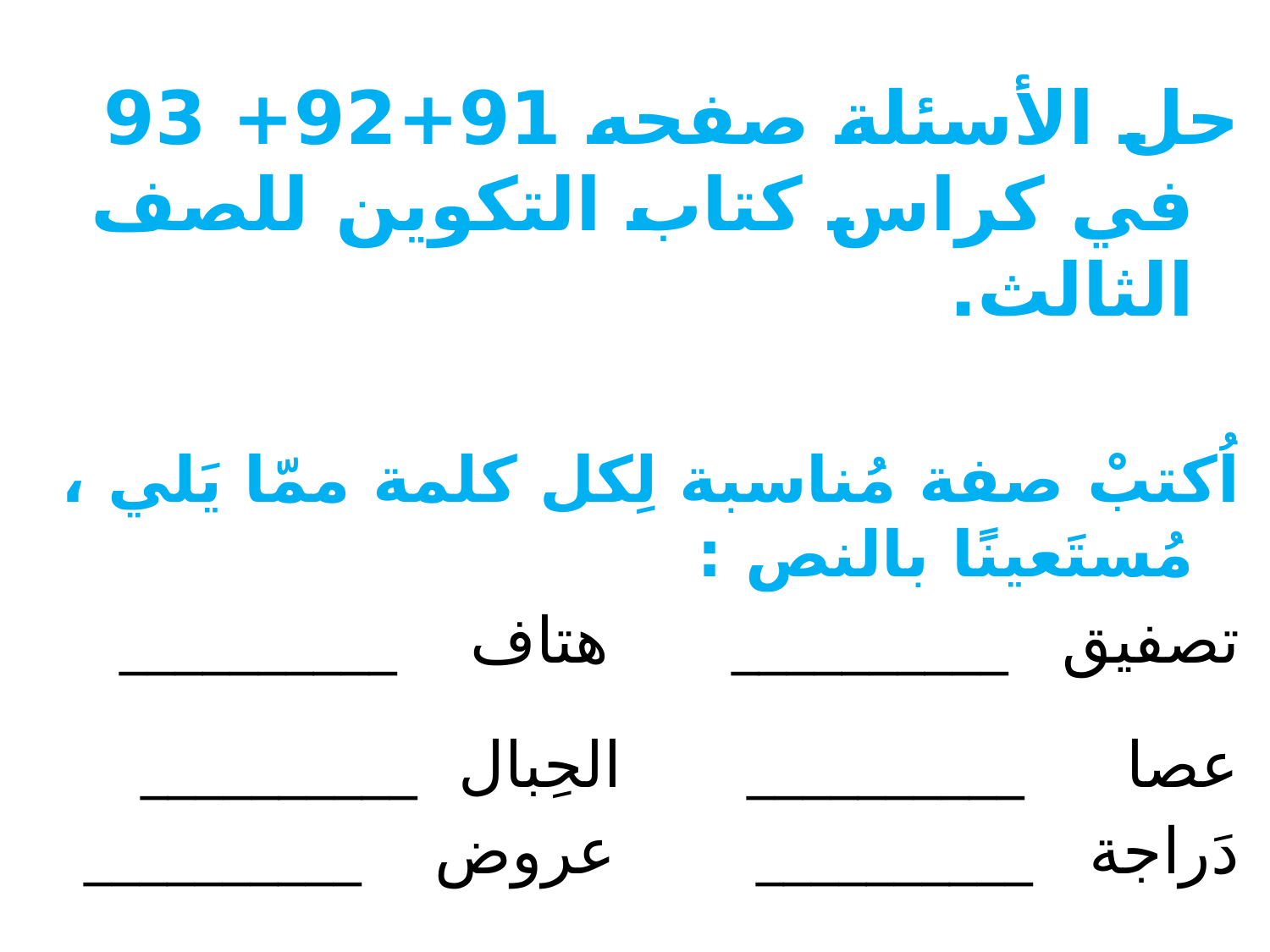

حل الأسئلة صفحه 91+92+ 93 في كراس كتاب التكوين للصف الثالث.

اُكتبْ صفة مُناسبة لِكل كلمة ممّا يَلي ، مُستَعينًا بالنص :
تصفيق   __________       هتاف    __________
عصا     __________       الحِبال  __________
دَراجة   __________        عروض    __________